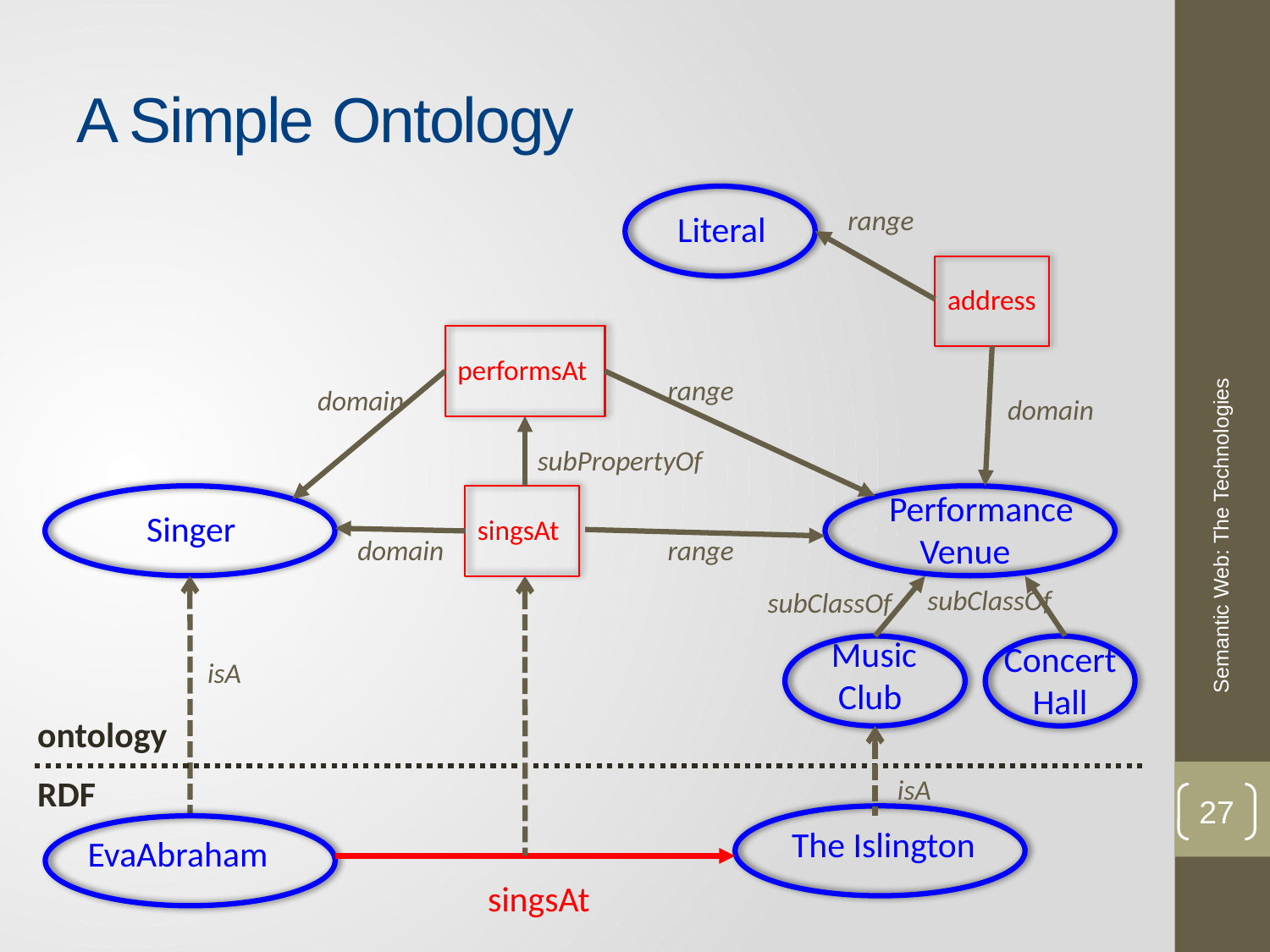

# A Simple Ontology

range
Literal

address
Semantic Web: The Technologies

performsAt
range
domain
domain
subPropertyOf
    Performance Venue

    Singer
singsAt
domain
range
subClassOf
subClassOf
  Music
Club
  Concert
Hall

isA
ontology
RDF
isA
27

   The Islington
EvaAbraham
singsAt